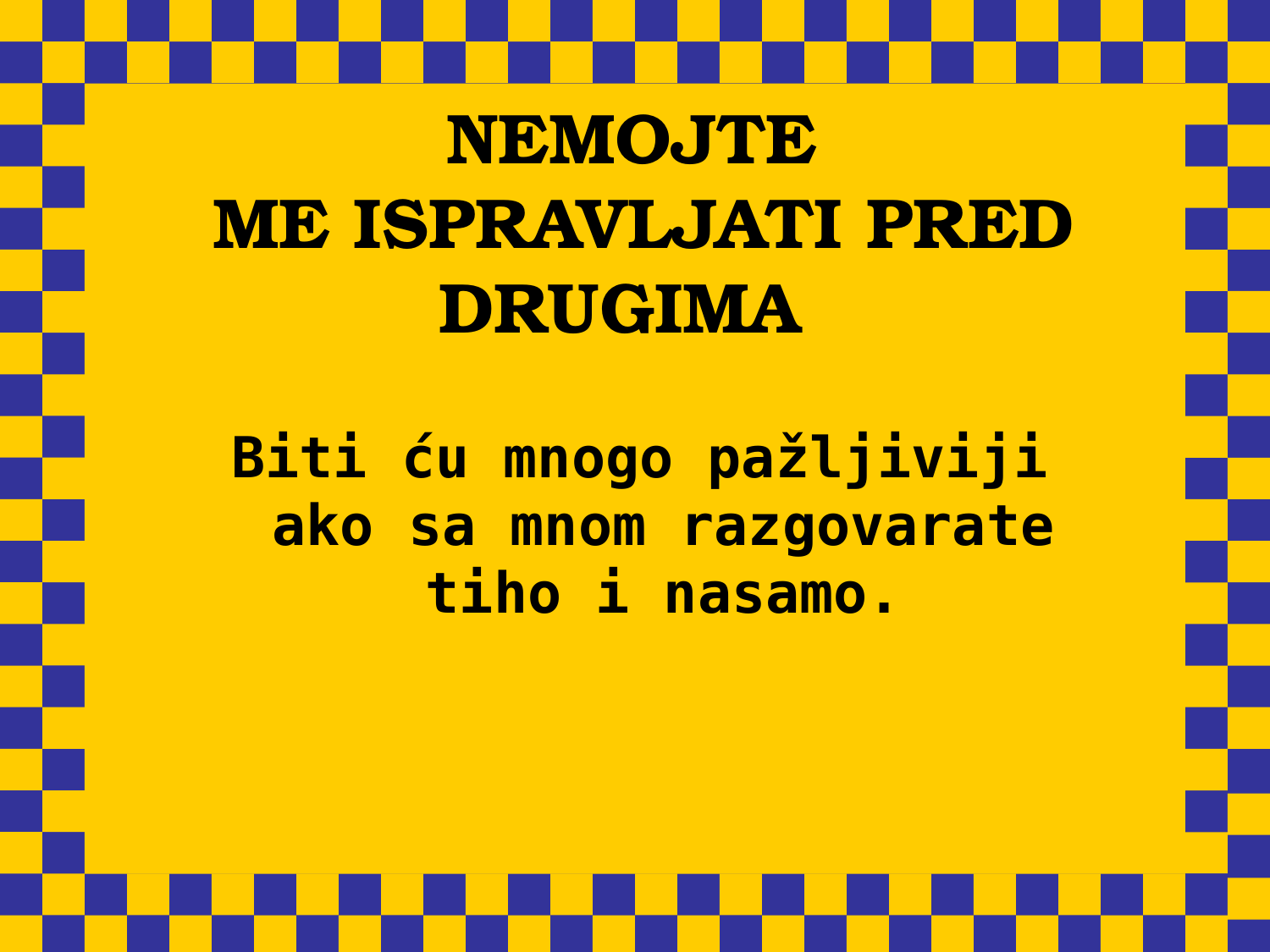

# NEMOJTE ME ISPRAVLJATI PRED DRUGIMA

Biti ću mnogo pažljiviji ako sa mnom razgovarate tiho i nasamo.